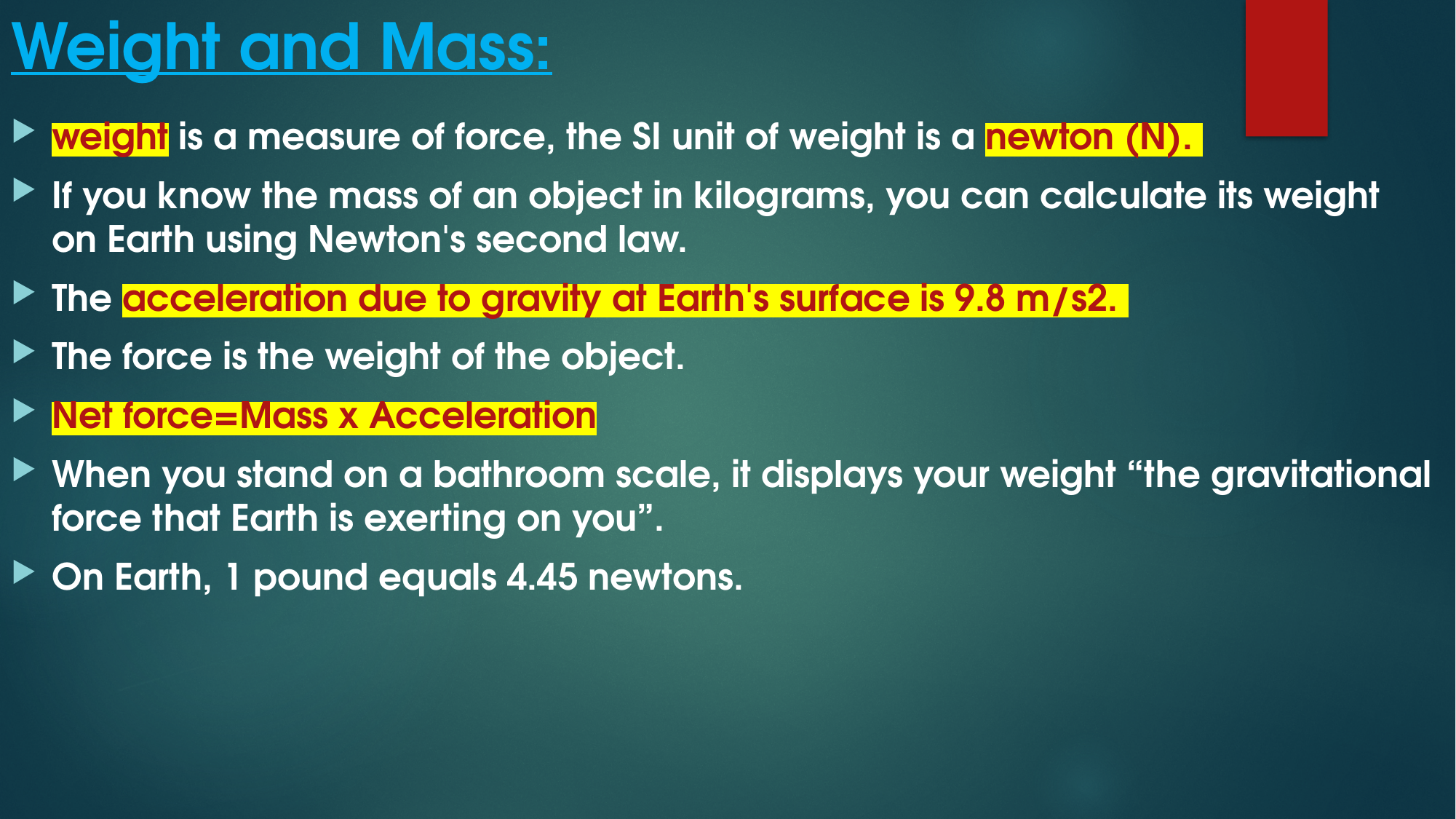

# Weight and Mass:
weight is a measure of force, the SI unit of weight is a newton (N).
If you know the mass of an object in kilograms, you can calculate its weight on Earth using Newton's second law.
The acceleration due to gravity at Earth's surface is 9.8 m/s2.
The force is the weight of the object.
Net force=Mass x Acceleration
When you stand on a bathroom scale, it displays your weight “the gravitational force that Earth is exerting on you”.
On Earth, 1 pound equals 4.45 newtons.